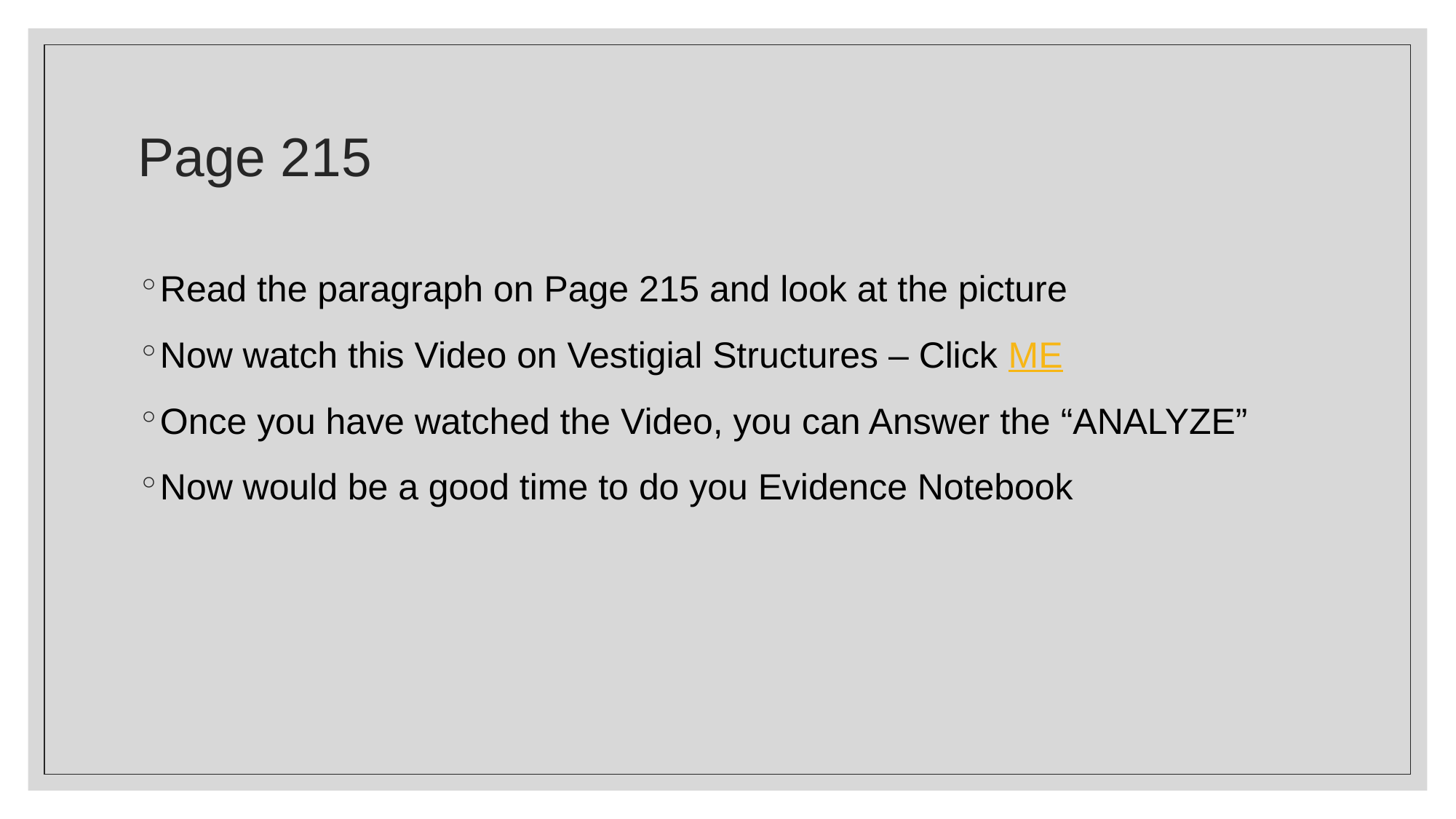

# Page 215
Read the paragraph on Page 215 and look at the picture
Now watch this Video on Vestigial Structures – Click ME
Once you have watched the Video, you can Answer the “ANALYZE”
Now would be a good time to do you Evidence Notebook